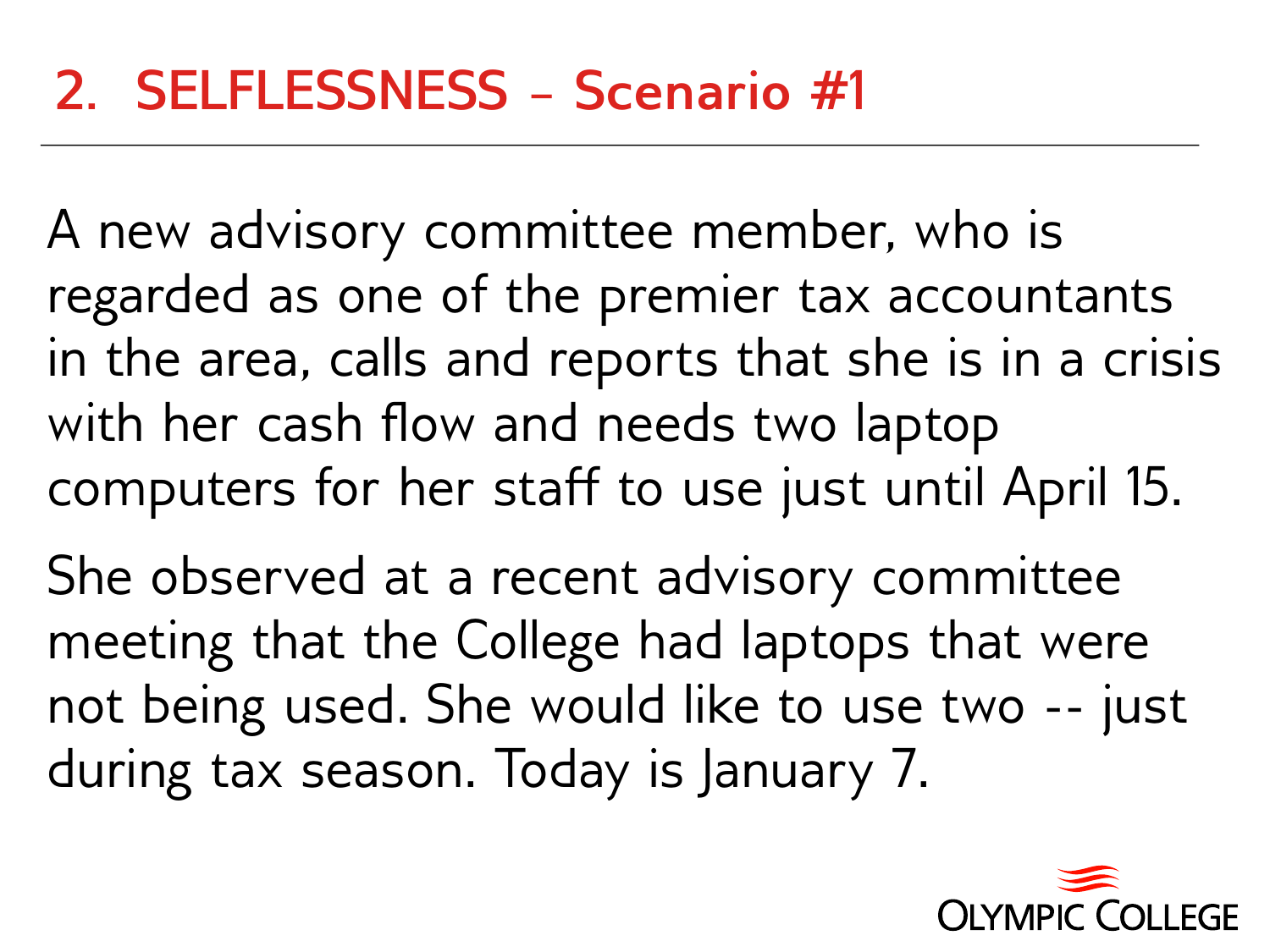

# 2.  SELFLESSNESS – Scenario #1
A new advisory committee member, who is regarded as one of the premier tax accountants in the area, calls and reports that she is in a crisis with her cash flow and needs two laptop computers for her staff to use just until April 15.
She observed at a recent advisory committee meeting that the College had laptops that were not being used. She would like to use two -- just during tax season. Today is January 7.